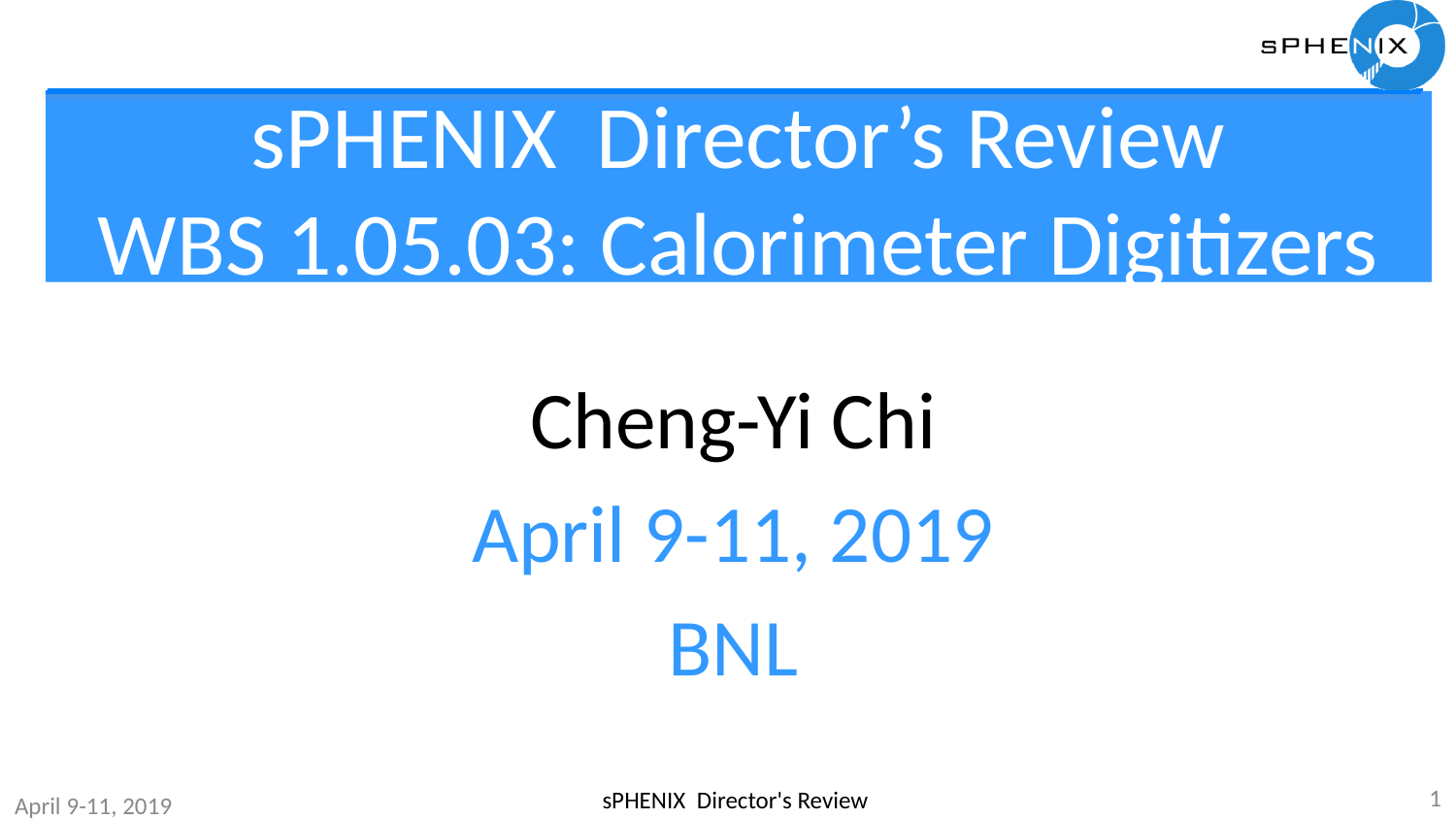

# sPHENIX  Director’s Review WBS 1.05.03: Calorimeter Digitizers
Cheng-Yi Chi
April 9-11, 2019
BNL
1
sPHENIX  Director's Review
April 9-11, 2019